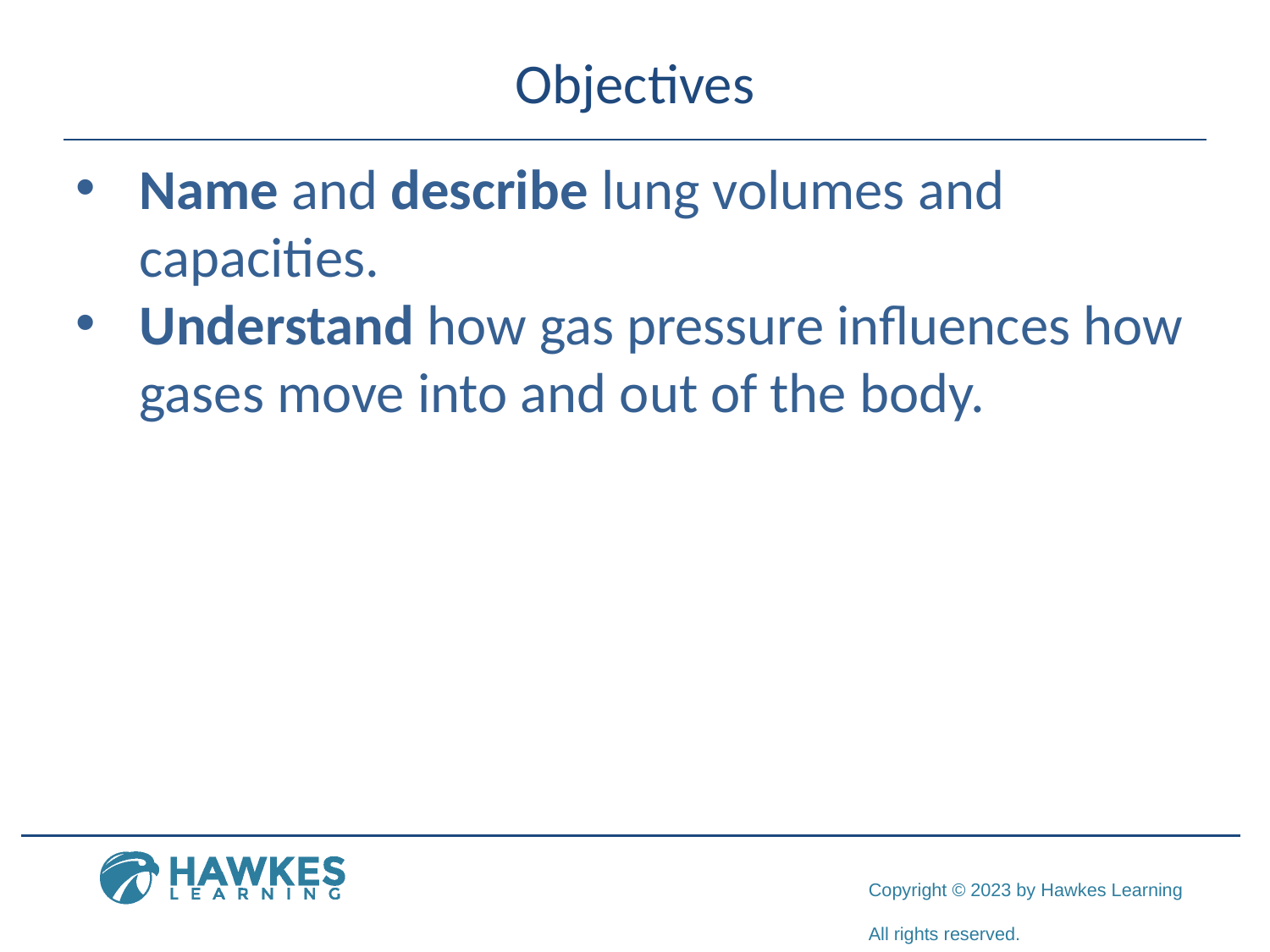

# Objectives
Name and describe lung volumes and capacities.
Understand how gas pressure influences how gases move into and out of the body.